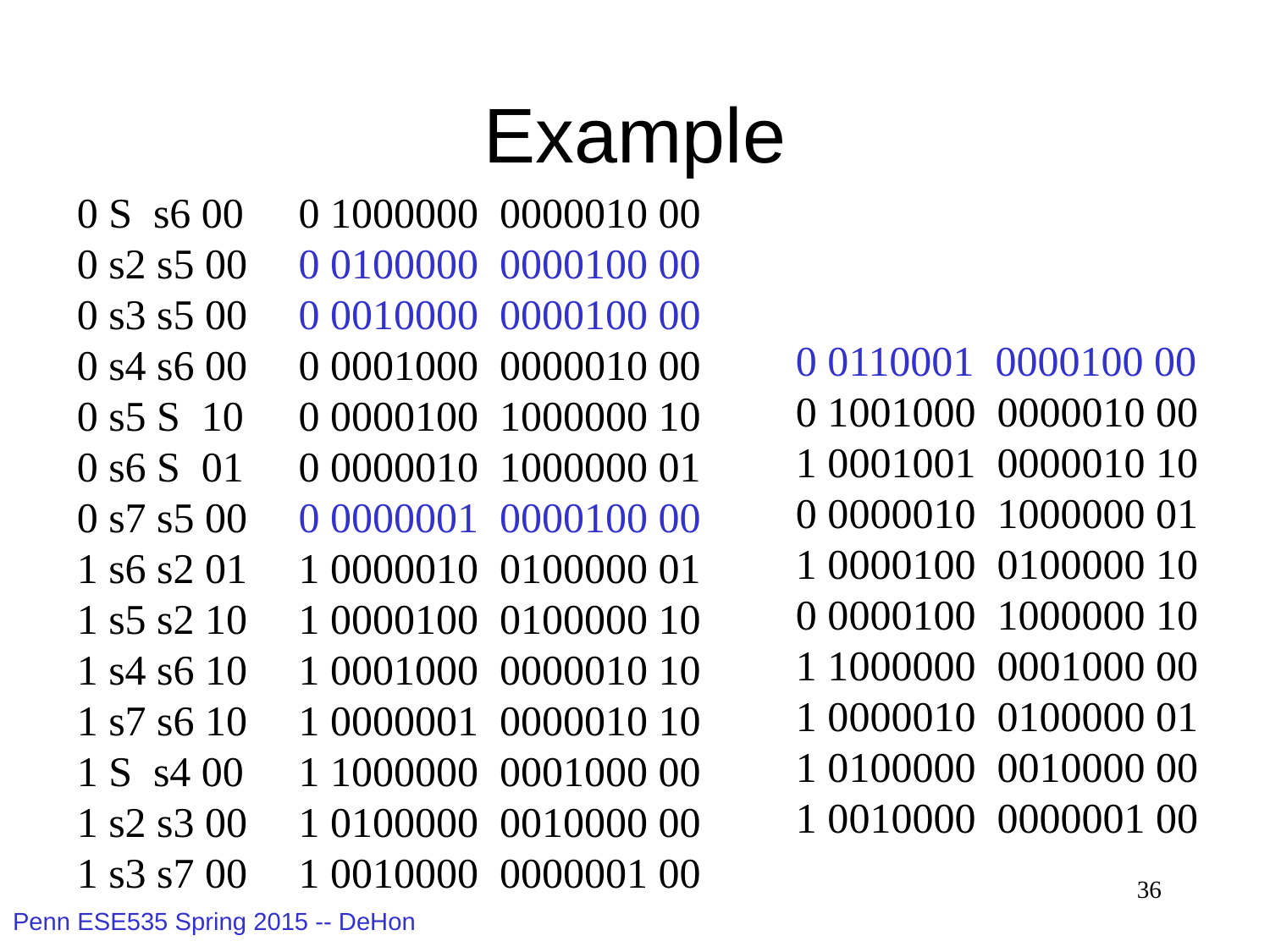

# Example
0 S  s6 00
0 s2 s5 00
0 s3 s5 00
0 s4 s6 00
0 s5 S  10
0 s6 S  01
0 s7 s5 00
1 s6 s2 01
1 s5 s2 10
1 s4 s6 10
1 s7 s6 10
1 S  s4 00
1 s2 s3 00
1 s3 s7 00
0 1000000  0000010 00
0 0100000  0000100 00
0 0010000  0000100 00
0 0001000  0000010 00
0 0000100  1000000 10
0 0000010  1000000 01
0 0000001  0000100 00
1 0000010  0100000 01
1 0000100  0100000 10
1 0001000  0000010 10
1 0000001  0000010 10
1 1000000  0001000 00
1 0100000  0010000 00
1 0010000  0000001 00
0 0110001  0000100 00
0 1001000  0000010 00
1 0001001  0000010 10
0 0000010  1000000 01
1 0000100  0100000 10
0 0000100  1000000 10
1 1000000  0001000 00
1 0000010  0100000 01
1 0100000  0010000 00
1 0010000  0000001 00
36
Penn ESE535 Spring 2015 -- DeHon